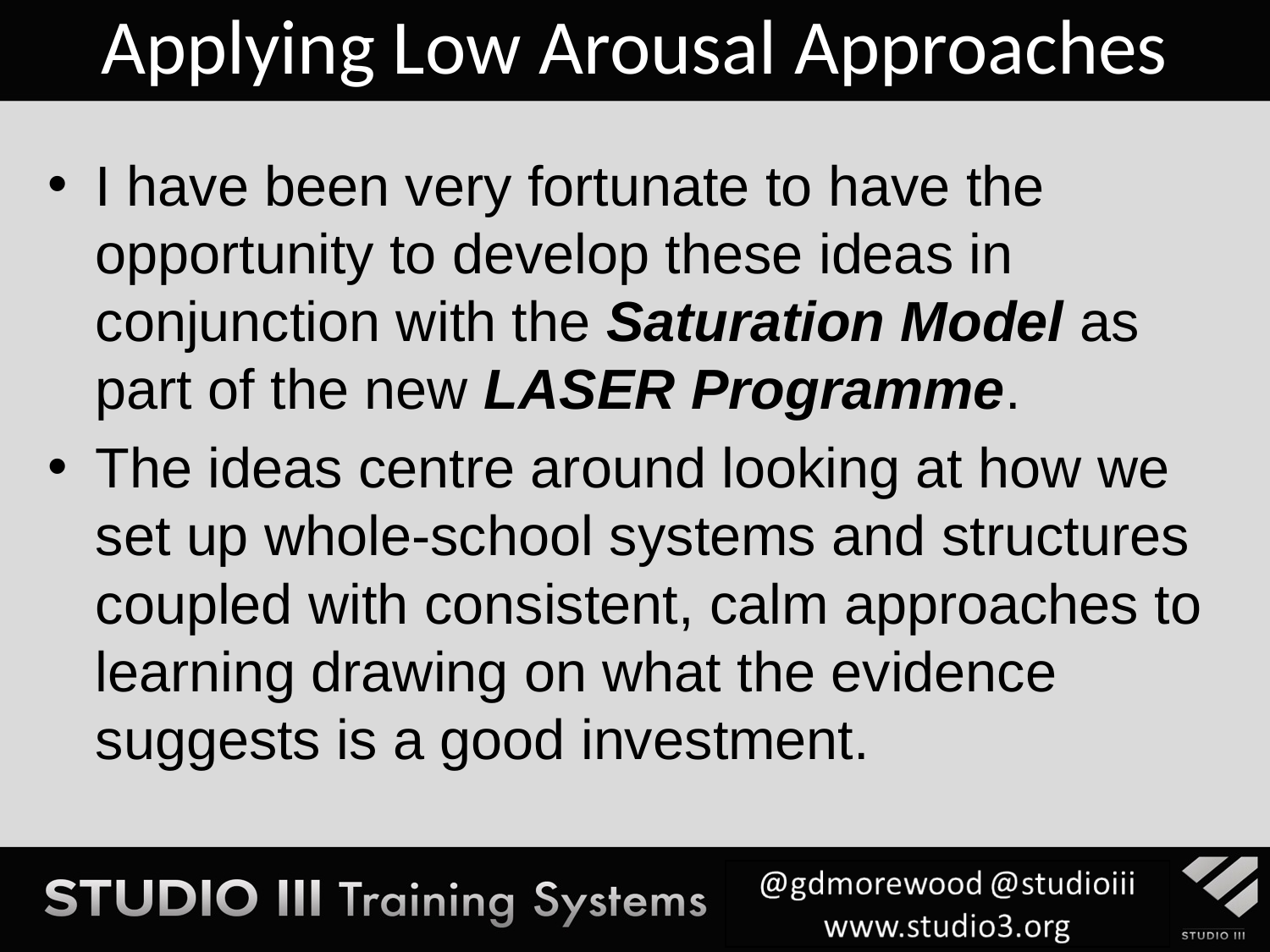

# Applying Low Arousal Approaches
I have been very fortunate to have the opportunity to develop these ideas in conjunction with the Saturation Model as part of the new LASER Programme.
The ideas centre around looking at how we set up whole-school systems and structures coupled with consistent, calm approaches to learning drawing on what the evidence suggests is a good investment.